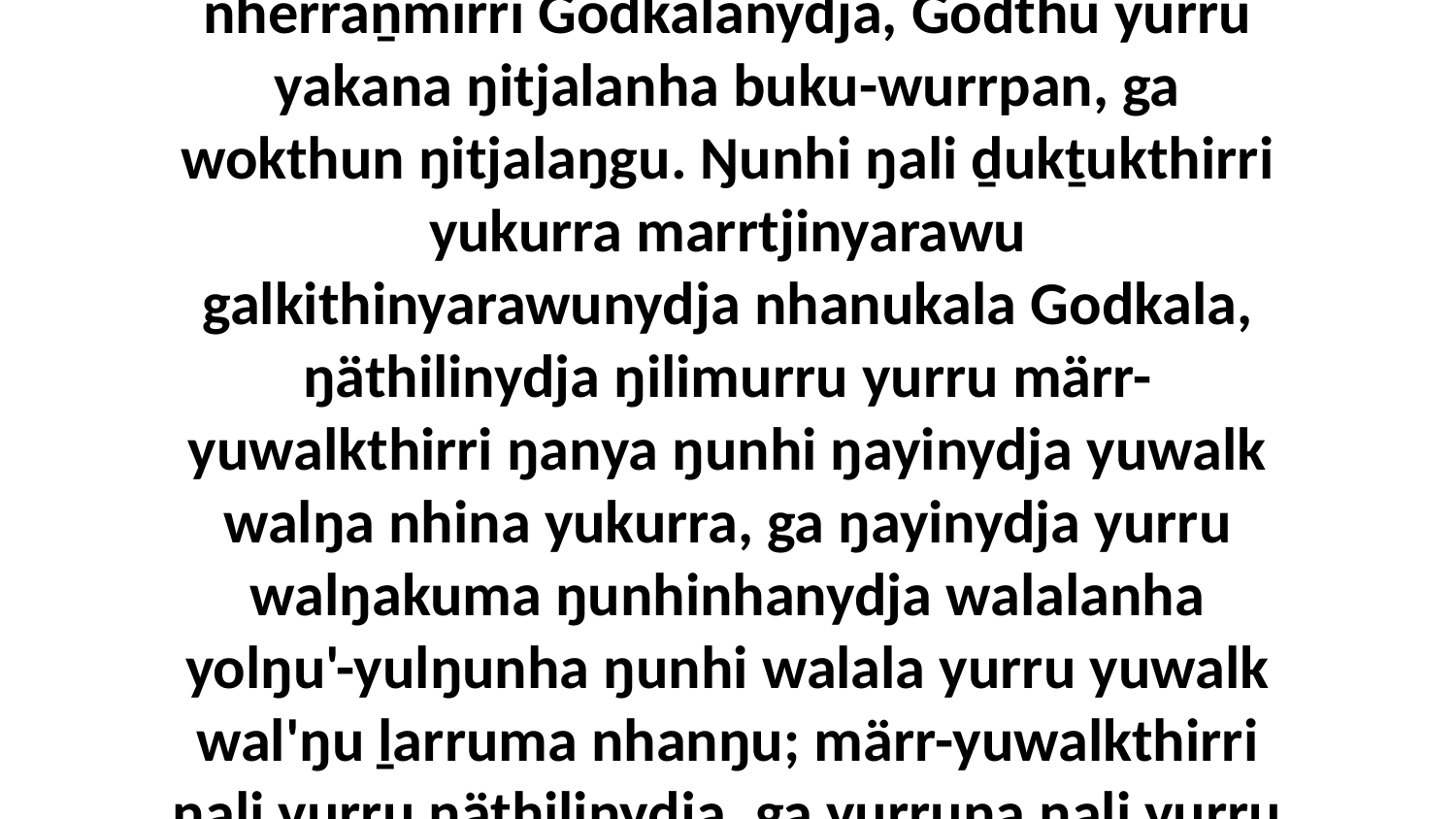

6 Ŋunhi ŋalinydja yurru yaka yuwalk märr-nherraṉmirri Godkalanydja, Godthu yurru yakana ŋitjalanha buku-wurrpan, ga wokthun ŋitjalaŋgu. Ŋunhi ŋali ḏukṯukthirri yukurra marrtjinyarawu galkithinyarawunydja nhanukala Godkala, ŋäthilinydja ŋilimurru yurru märr-yuwalkthirri ŋanya ŋunhi ŋayinydja yuwalk walŋa nhina yukurra, ga ŋayinydja yurru walŋakuma ŋunhinhanydja walalanha yolŋu'-yulŋunha ŋunhi walala yurru yuwalk wal'ŋu ḻarruma nhanŋu; märr-yuwalkthirri ŋali yurru ŋäthilinydja, ga yurruna ŋali yurru marrtji galkithirrinydja Godkalanydja.